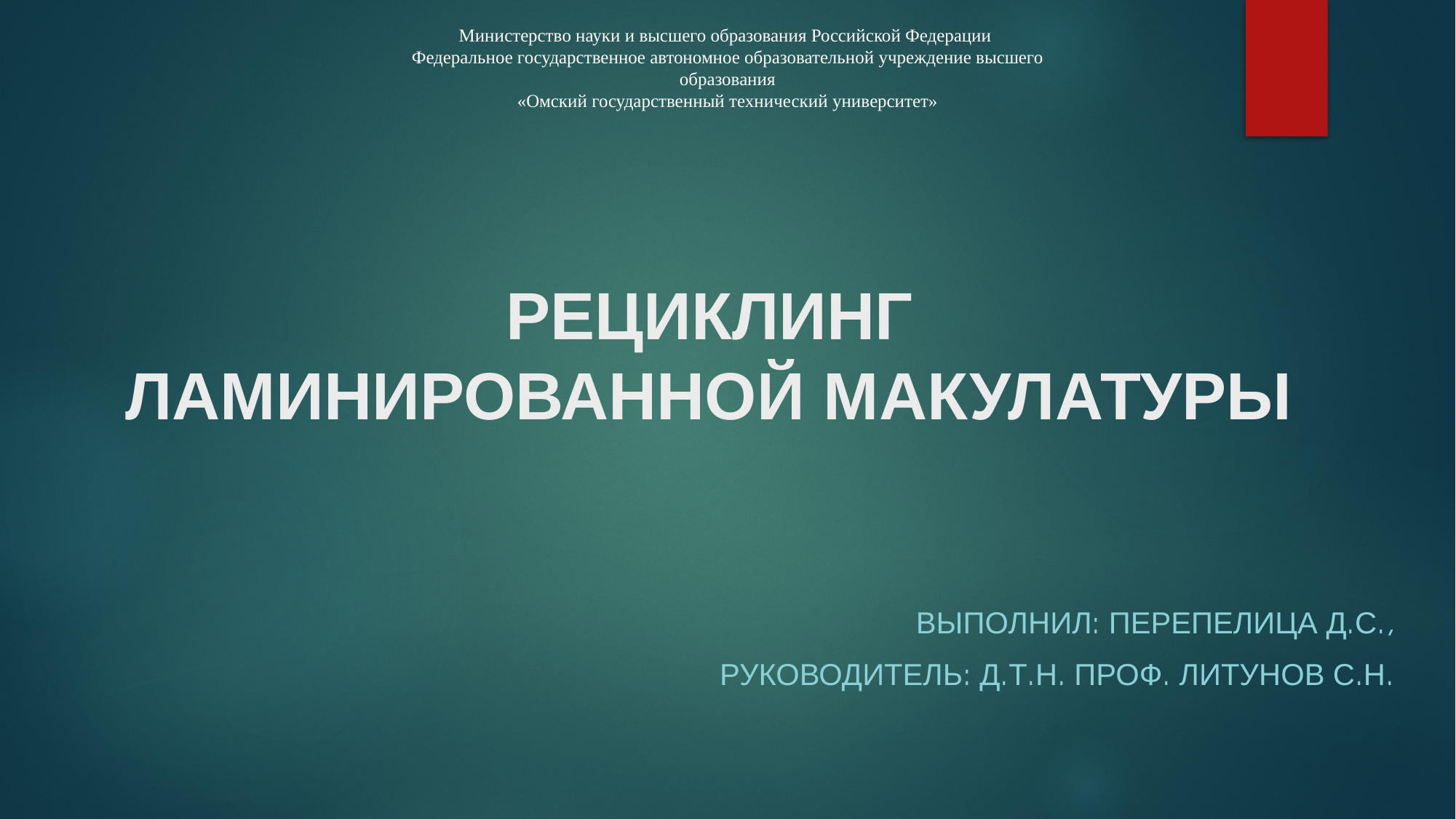

Министерство науки и высшего образования Российской Федерации
Федеральное государственное автономное образовательной учреждение высшего образования
«Омский государственный технический университет»
# РЕЦИКЛИНГ ЛАМИНИРОВАННОЙ МАКУЛАТУРЫ
Выполнил: Перепелица Д.С.,
Руководитель: д.т.н. проф. Литунов С.Н.